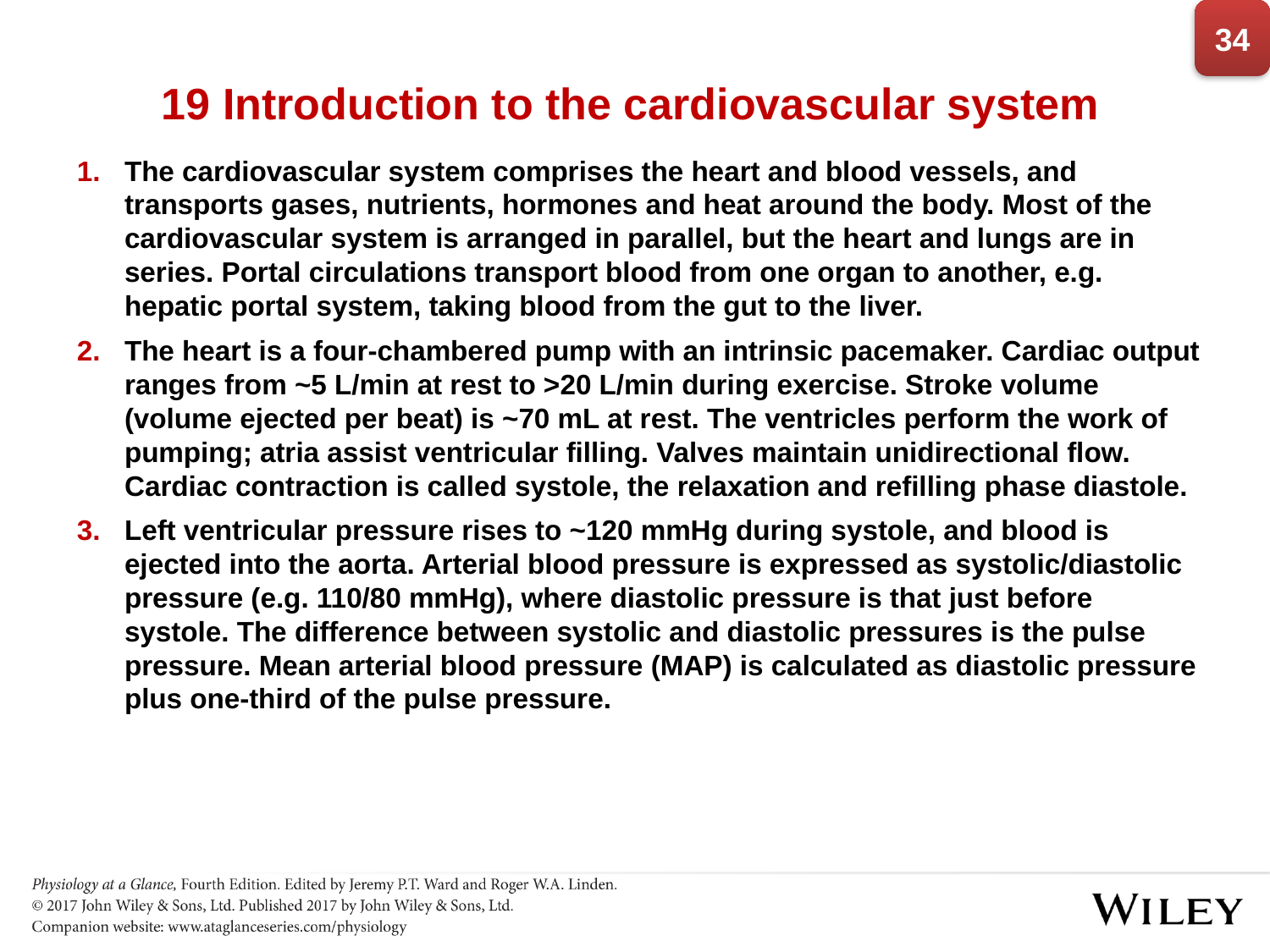

34
# 19 Introduction to the cardiovascular system
The cardiovascular system comprises the heart and blood vessels, and transports gases, nutrients, hormones and heat around the body. Most of the cardiovascular system is arranged in parallel, but the heart and lungs are in series. Portal circulations transport blood from one organ to another, e.g. hepatic portal system, taking blood from the gut to the liver.
The heart is a four-chambered pump with an intrinsic pacemaker. Cardiac output ranges from ~5 L/min at rest to >20 L/min during exercise. Stroke volume (volume ejected per beat) is ~70 mL at rest. The ventricles perform the work of pumping; atria assist ventricular filling. Valves maintain unidirectional flow. Cardiac contraction is called systole, the relaxation and refilling phase diastole.
Left ventricular pressure rises to ~120 mmHg during systole, and blood is ejected into the aorta. Arterial blood pressure is expressed as systolic/diastolic pressure (e.g. 110/80 mmHg), where diastolic pressure is that just before systole. The difference between systolic and diastolic pressures is the pulse pressure. Mean arterial blood pressure (MAP) is calculated as diastolic pressure plus one-third of the pulse pressure.